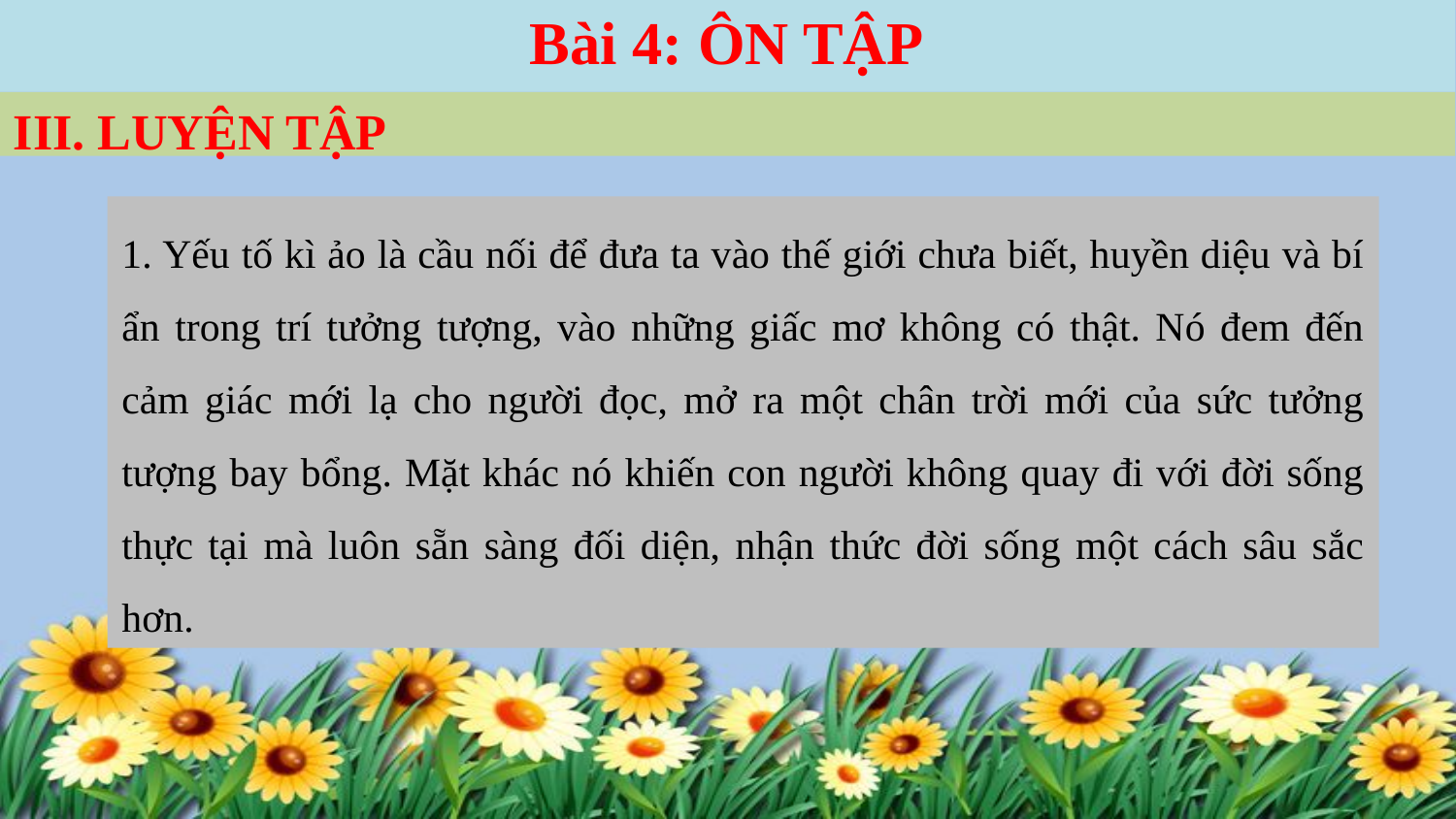

Bài 4: ÔN TẬP
#
III. LUYỆN TẬP
1. Yếu tố kì ảo là cầu nối để đưa ta vào thế giới chưa biết, huyền diệu và bí ẩn trong trí tưởng tượng, vào những giấc mơ không có thật. Nó đem đến cảm giác mới lạ cho người đọc, mở ra một chân trời mới của sức tưởng tượng bay bổng. Mặt khác nó khiến con người không quay đi với đời sống thực tại mà luôn sẵn sàng đối diện, nhận thức đời sống một cách sâu sắc hơn.